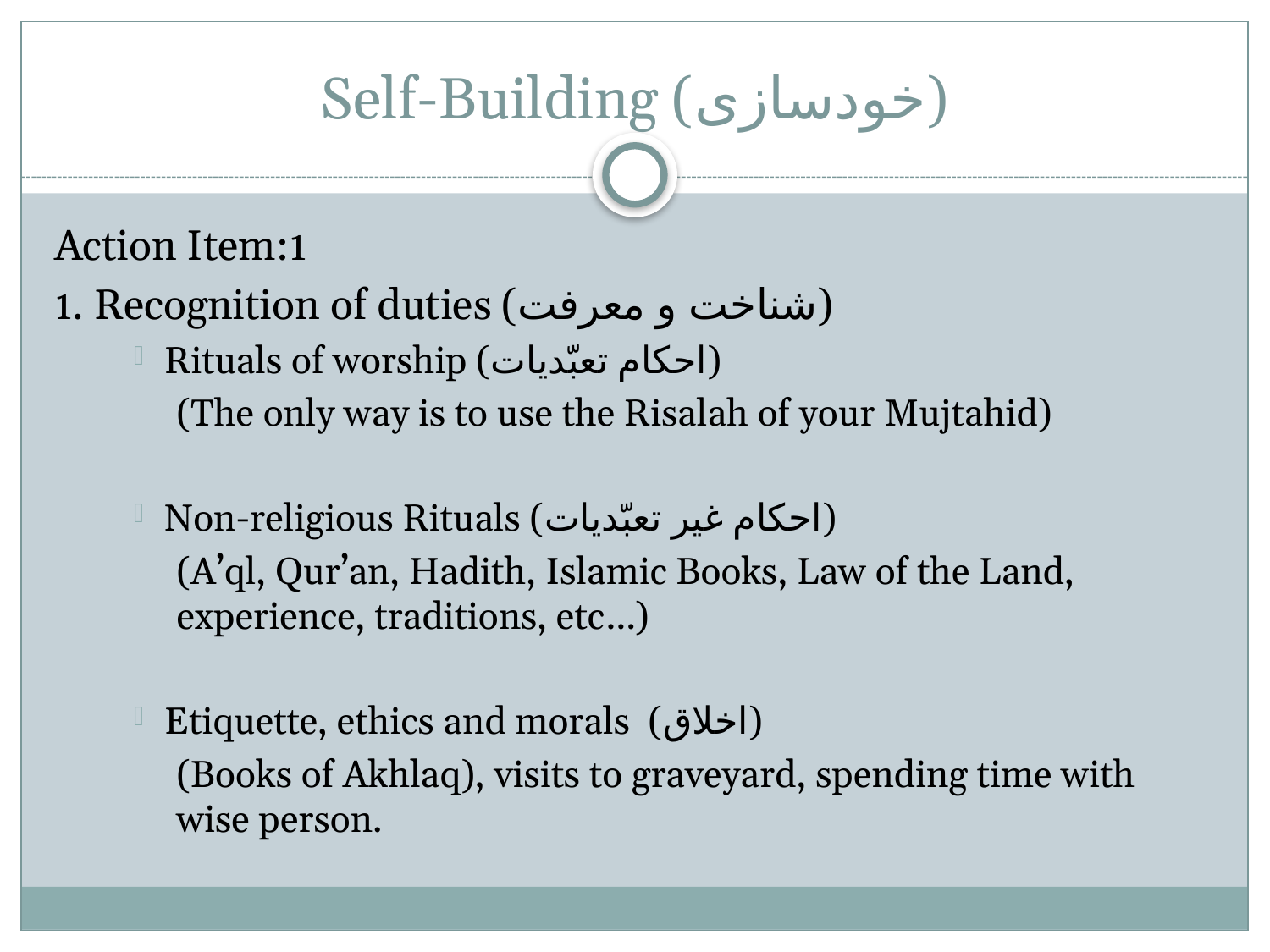

# Self-Building (خودسازی)
Action Item:1
1. Recognition of duties (شناخت و معرفت)
Rituals of worship (احکام تعبّدیات)
(The only way is to use the Risalah of your Mujtahid)

Non-religious Rituals (احکام غیر تعبّدیات)
(A’ql, Qur’an, Hadith, Islamic Books, Law of the Land, experience, traditions, etc…)

Etiquette, ethics and morals  (اخلاق)
(Books of Akhlaq), visits to graveyard, spending time with wise person.